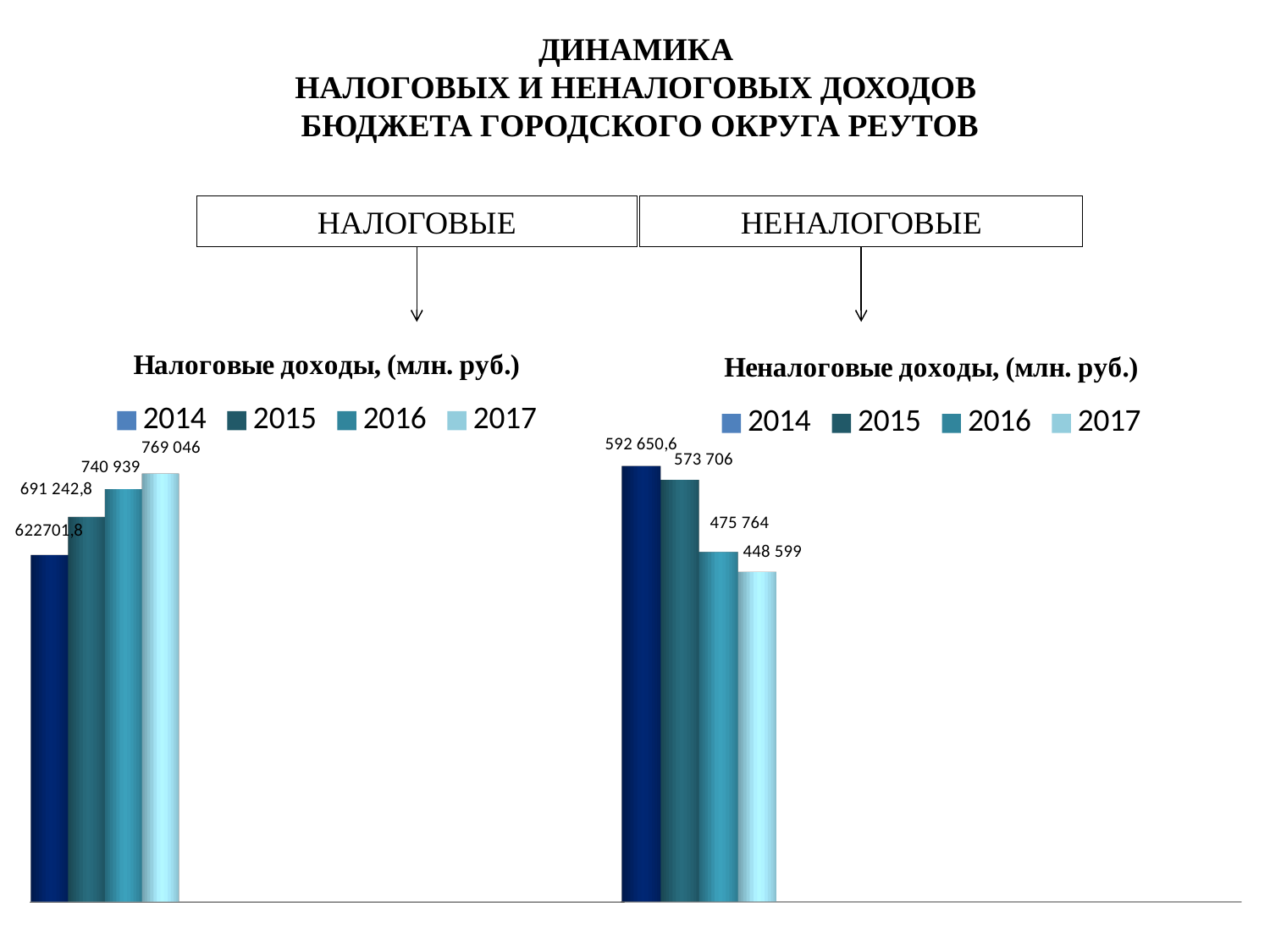

ДИНАМИКА
НАЛОГОВЫХ И НЕНАЛОГОВЫХ ДОХОДОВ
БЮДЖЕТА ГОРОДСКОГО ОКРУГА РЕУТОВ
НАЛОГОВЫЕ
НЕНАЛОГОВЫЕ

[unsupported chart]

[unsupported chart]